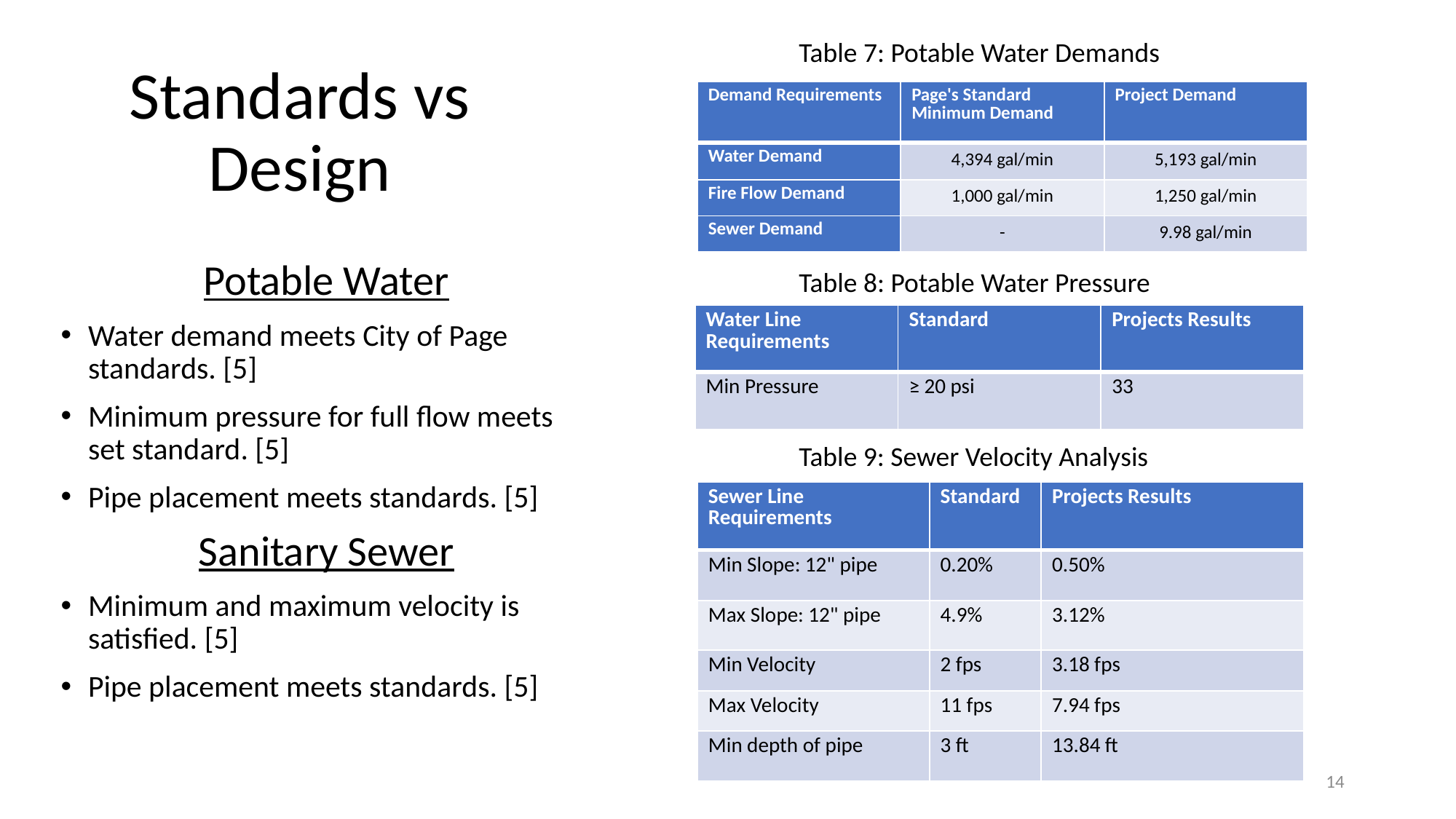

Table 7: Potable Water Demands
# Standards vs Design
| Demand Requirements | Page's Standard Minimum Demand | Project Demand |
| --- | --- | --- |
| Water Demand | 4,394 gal/min | 5,193 gal/min |
| Fire Flow Demand | 1,000 gal/min | 1,250 gal/min |
| Sewer Demand | - | 9.98 gal/min |
Potable Water
Water demand meets City of Page standards. [5]
Minimum pressure for full flow meets set standard. [5]
Pipe placement meets standards. [5]
Sanitary Sewer
Minimum and maximum velocity is satisfied. [5]
Pipe placement meets standards. [5]
Table 8: Potable Water Pressure
| Water Line Requirements | Standard | Projects Results |
| --- | --- | --- |
| Min Pressure | ≥ 20 psi | 33 |
Table 9: Sewer Velocity Analysis
| Sewer Line Requirements | Standard | Projects Results |
| --- | --- | --- |
| Min Slope: 12" pipe | 0.20% | 0.50% |
| Max Slope: 12" pipe | 4.9% | 3.12% |
| Min Velocity | 2 fps | 3.18 fps |
| Max Velocity | 11 fps | 7.94 fps |
| Min depth of pipe | 3 ft | 13.84 ft |
14